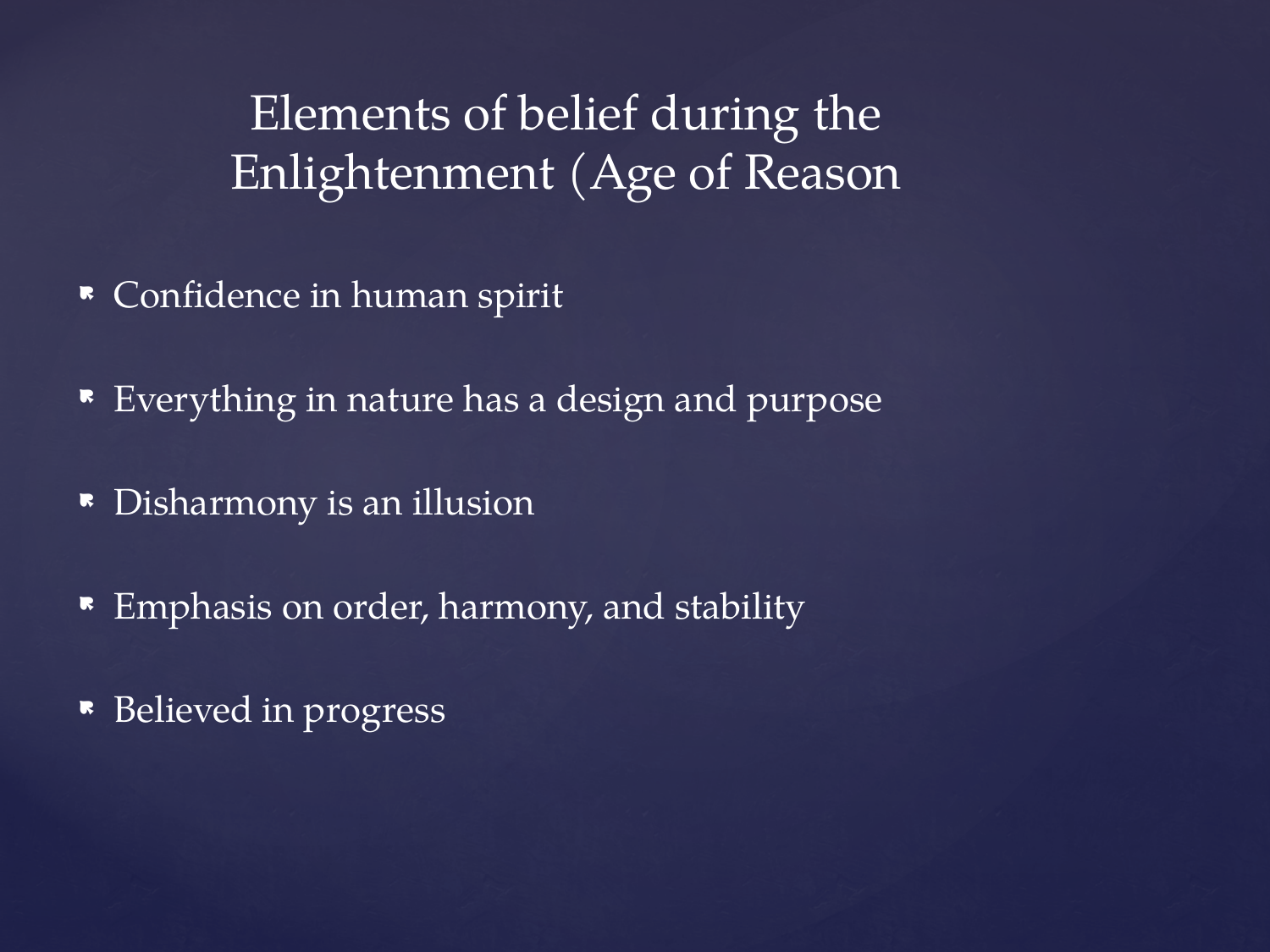

Elements of belief during the Enlightenment (Age of Reason
Confidence in human spirit

Everything in nature has a design and purpose

Disharmony is an illusion

Emphasis on order, harmony, and stability

Believed in progress